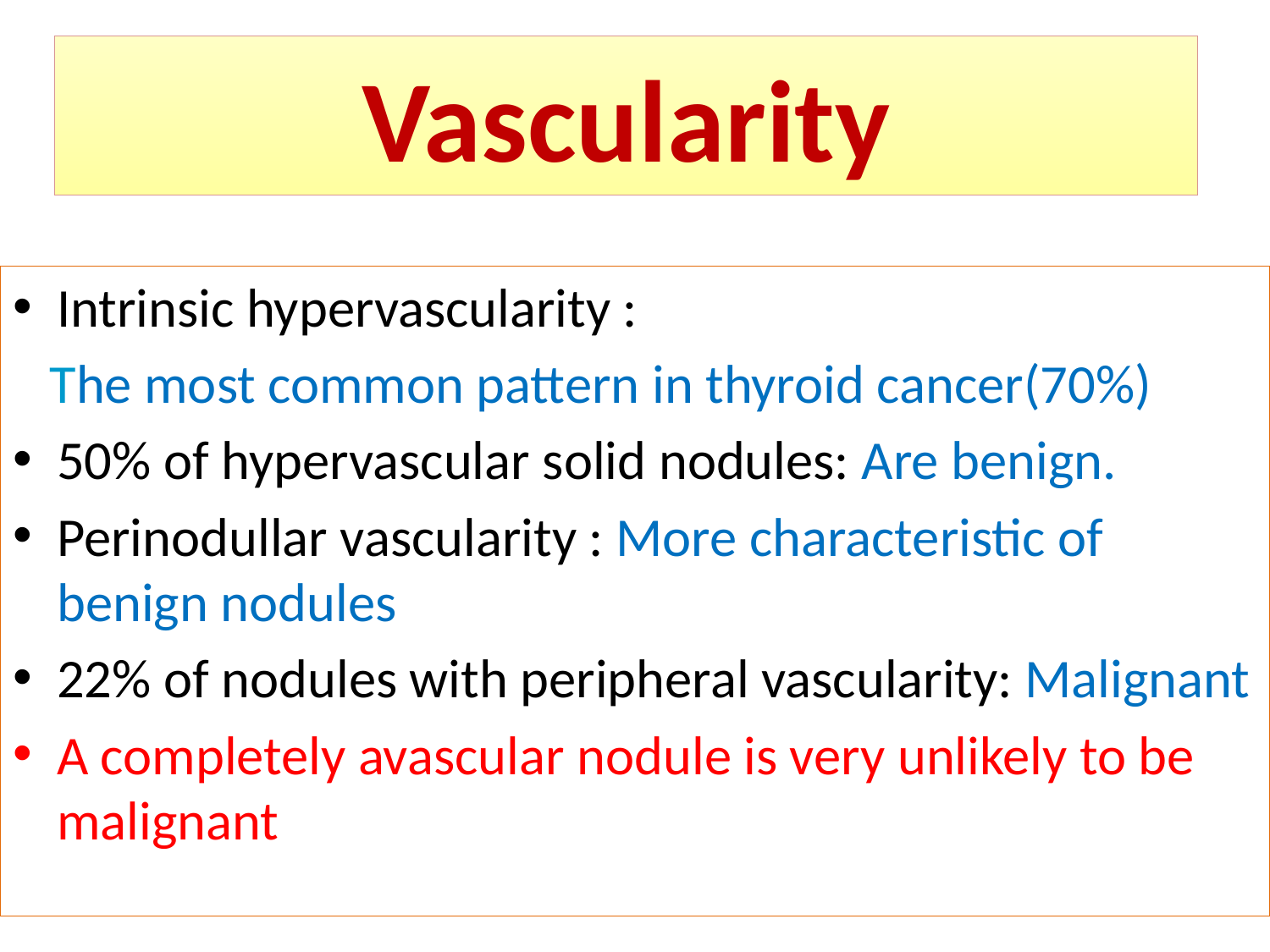

# Vascularity
Intrinsic hypervascularity :
   The most common pattern in thyroid cancer(70%)
50% of hypervascular solid nodules: Are benign.
Perinodullar vascularity : More characteristic of benign nodules
22% of nodules with peripheral vascularity: Malignant
A completely avascular nodule is very unlikely to be malignant